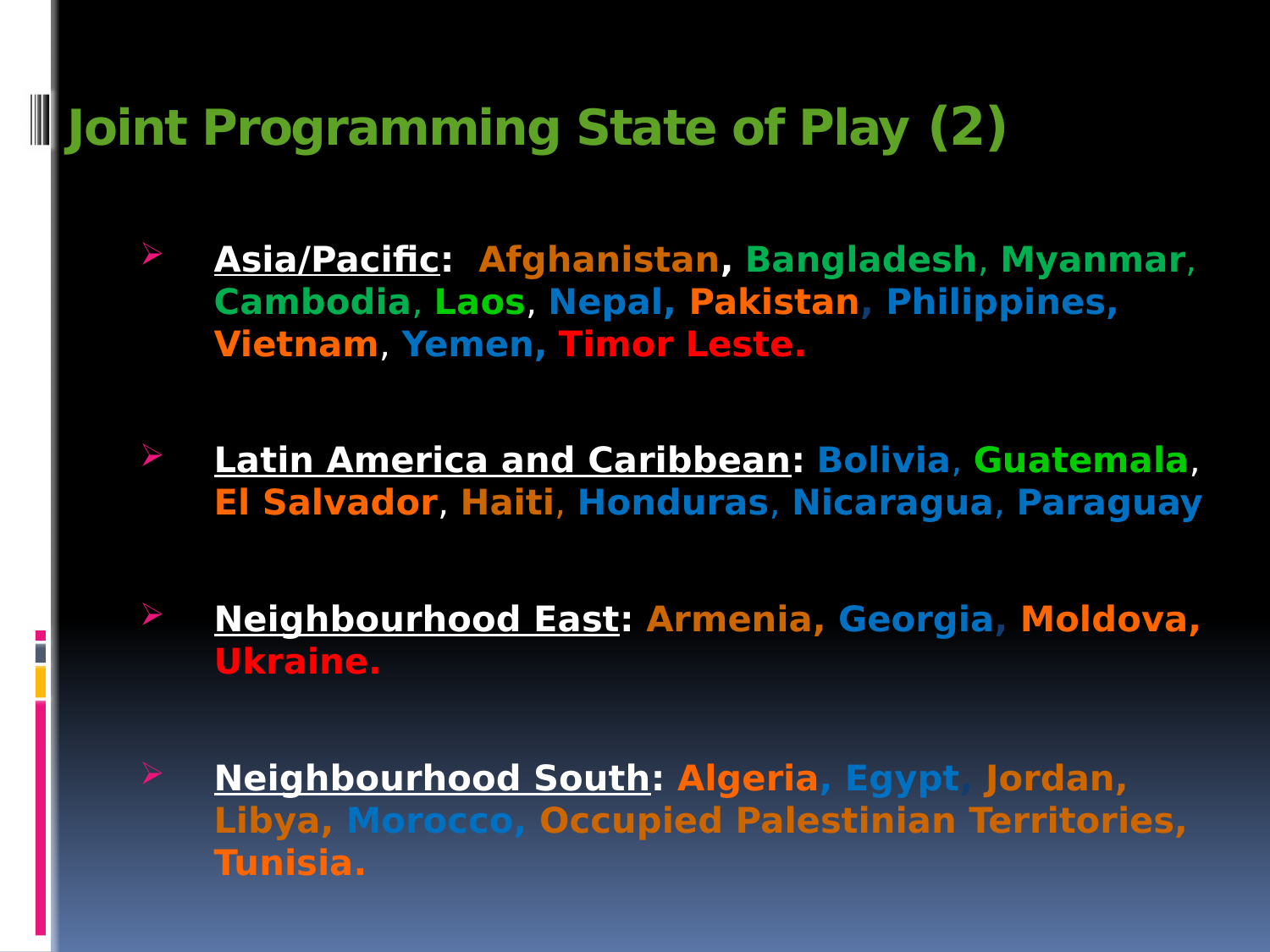

Joint Programming State of Play (2)
Asia/Pacific:  Afghanistan, Bangladesh, Myanmar, Cambodia, Laos, Nepal, Pakistan, Philippines, Vietnam, Yemen, Timor Leste.

Latin America and Caribbean: Bolivia, Guatemala, El Salvador, Haiti, Honduras, Nicaragua, Paraguay

Neighbourhood East: Armenia, Georgia, Moldova, Ukraine.

Neighbourhood South: Algeria, Egypt, Jordan, Libya, Morocco, Occupied Palestinian Territories, Tunisia.